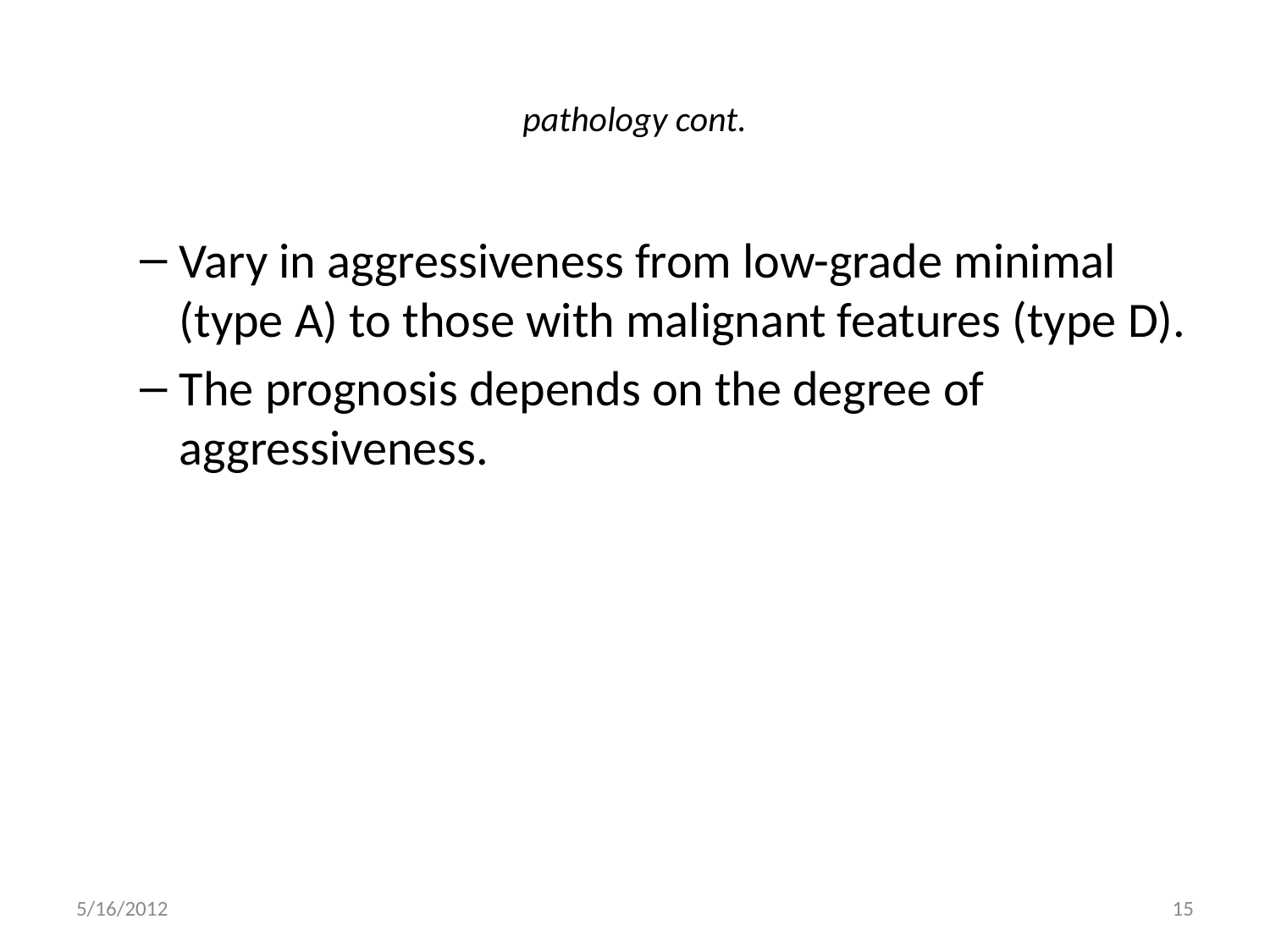

# pathology cont.
Vary in aggressiveness from low-grade minimal (type A) to those with malignant features (type D).
The prognosis depends on the degree of aggressiveness.
5/16/2012
15